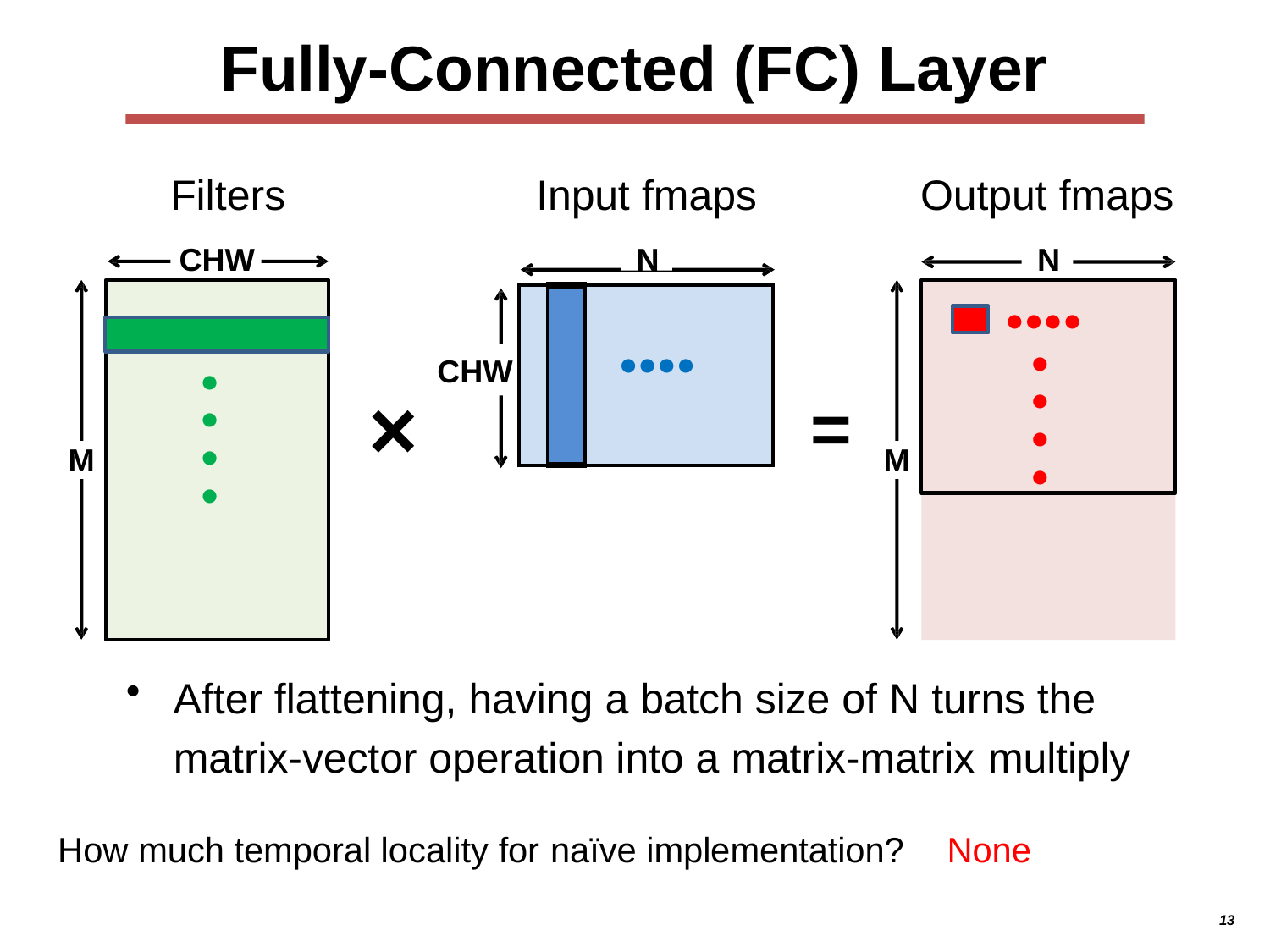

Fully-Connected (FC) Layer
Output fmaps
N
Filters
CHW
Input fmaps
N

●●●●
●
●
●
●
|  |  | ●●●● |
| --- | --- | --- |

CHW

●
●
●
●
×
=
M
M

After flattening, having a batch size of N turns the  matrix-vector operation into a matrix-matrix multiply

How much temporal locality for naïve implementation?	None
13